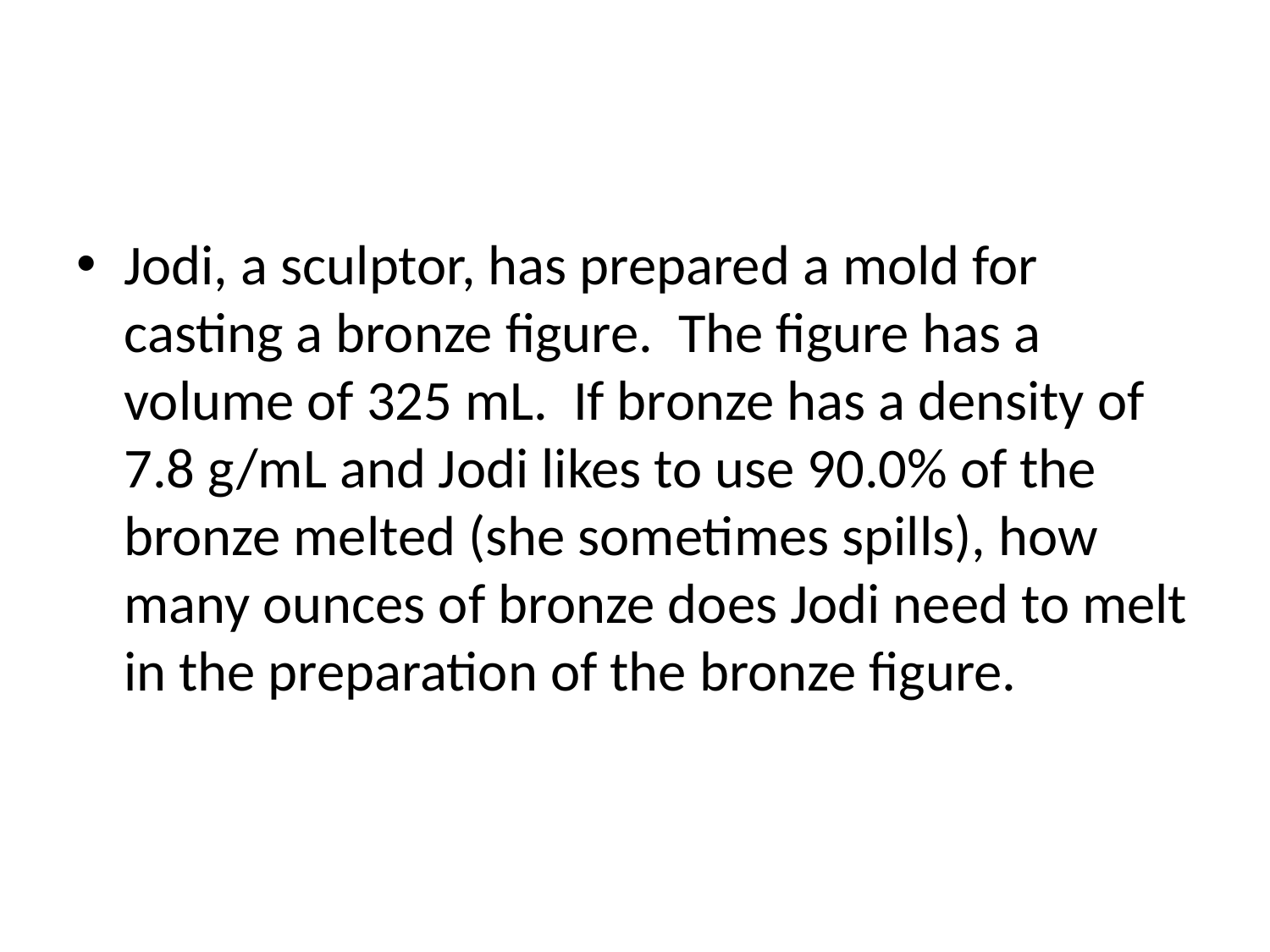

Jodi, a sculptor, has prepared a mold for casting a bronze figure.  The figure has a volume of 325 mL.  If bronze has a density of 7.8 g/mL and Jodi likes to use 90.0% of the bronze melted (she sometimes spills), how many ounces of bronze does Jodi need to melt in the preparation of the bronze figure.